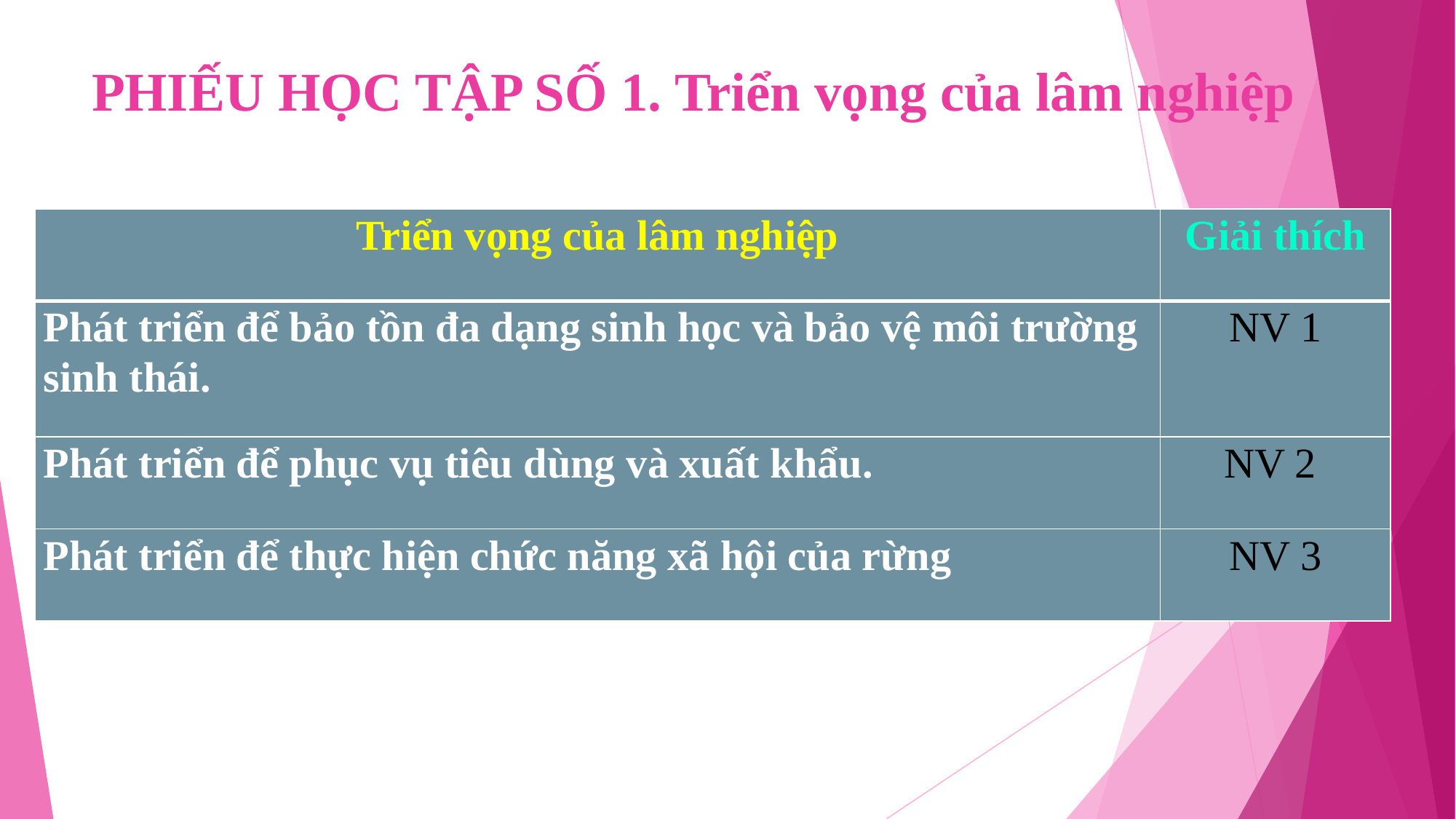

# PHIẾU HỌC TẬP SỐ 1. Triển vọng của lâm nghiệp
| Triển vọng của lâm nghiệp | Giải thích |
| --- | --- |
| Phát triển để bảo tồn đa dạng sinh học và bảo vệ môi trường sinh thái. | NV 1 |
| Phát triển để phục vụ tiêu dùng và xuất khẩu. | NV 2 |
| Phát triển để thực hiện chức năng xã hội của rừng | NV 3 |